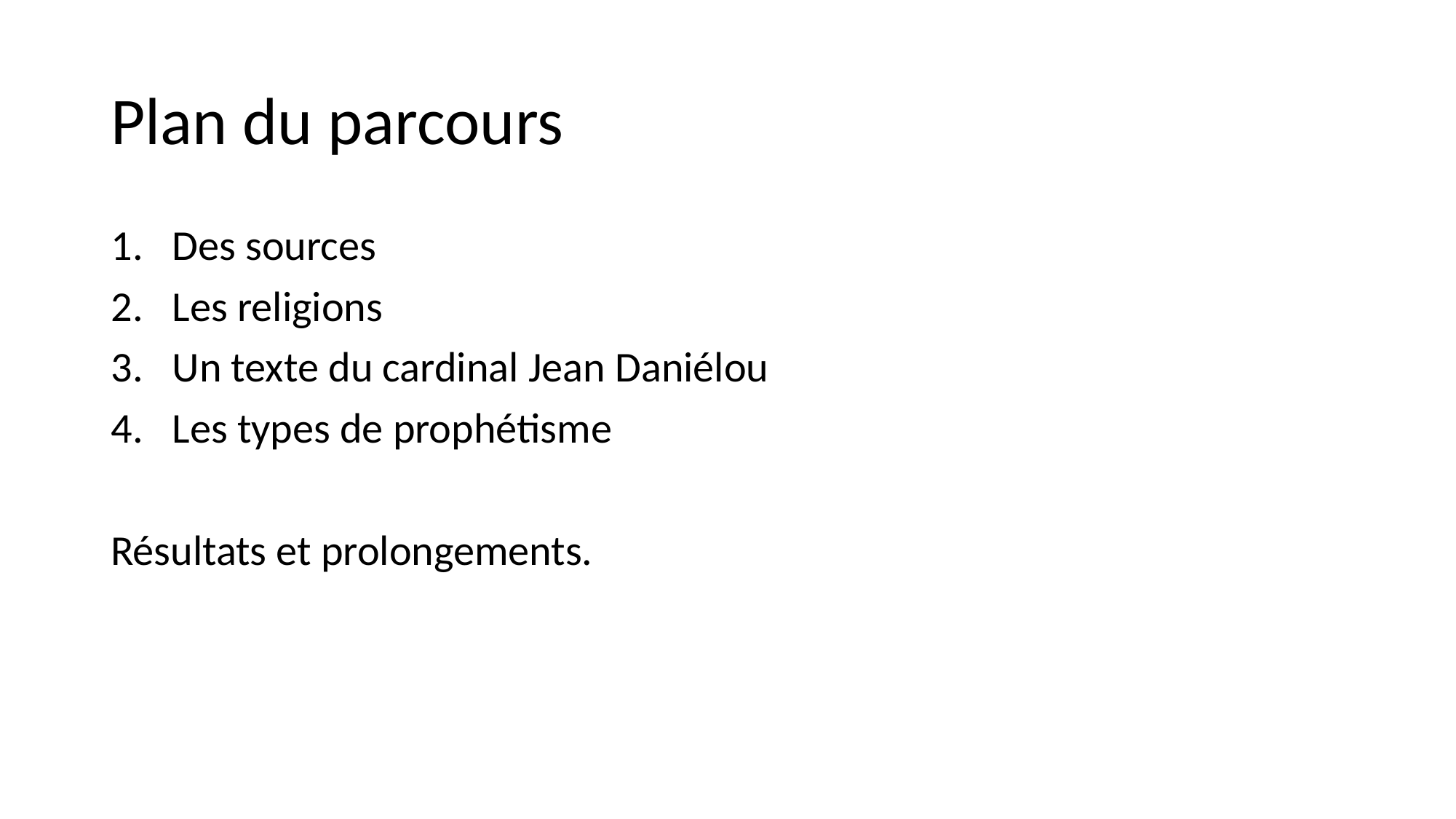

# Plan du parcours
Des sources
Les religions
Un texte du cardinal Jean Daniélou
Les types de prophétisme

Résultats et prolongements.